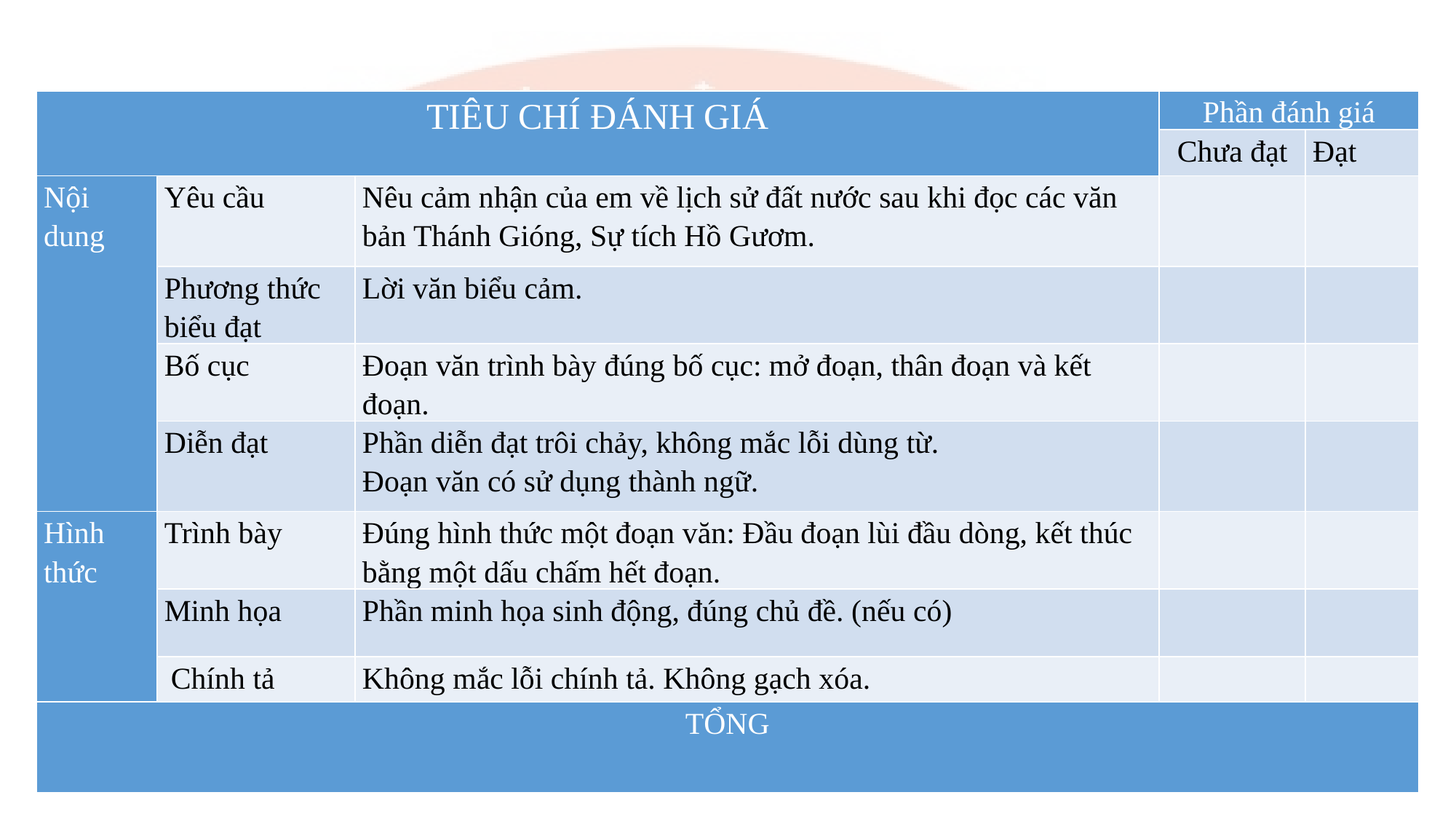

| TIÊU CHÍ ĐÁNH GIÁ |  |  | Phần đánh giá |  |
| --- | --- | --- | --- | --- |
|  |  |  | Chưa đạt | Đạt |
| Nội dung | Yêu cầu | Nêu cảm nhận của em về lịch sử đất nước sau khi đọc các văn bản Thánh Gióng, Sự tích Hồ Gươm. |  |  |
|  | Phương thức biểu đạt | Lời văn biểu cảm. |  |  |
|  | Bố cục | Đoạn văn trình bày đúng bố cục: mở đoạn, thân đoạn và kết đoạn. |  |  |
|  | Diễn đạt | Phần diễn đạt trôi chảy, không mắc lỗi dùng từ. Đoạn văn có sử dụng thành ngữ. |  |  |
| Hình thức | Trình bày | Đúng hình thức một đoạn văn: Đầu đoạn lùi đầu dòng, kết thúc bằng một dấu chấm hết đoạn. |  |  |
|  | Minh họa | Phần minh họa sinh động, đúng chủ đề. (nếu có) |  |  |
|  | Chính tả | Không mắc lỗi chính tả. Không gạch xóa. |  |  |
| TỔNG |  |  |  |  |